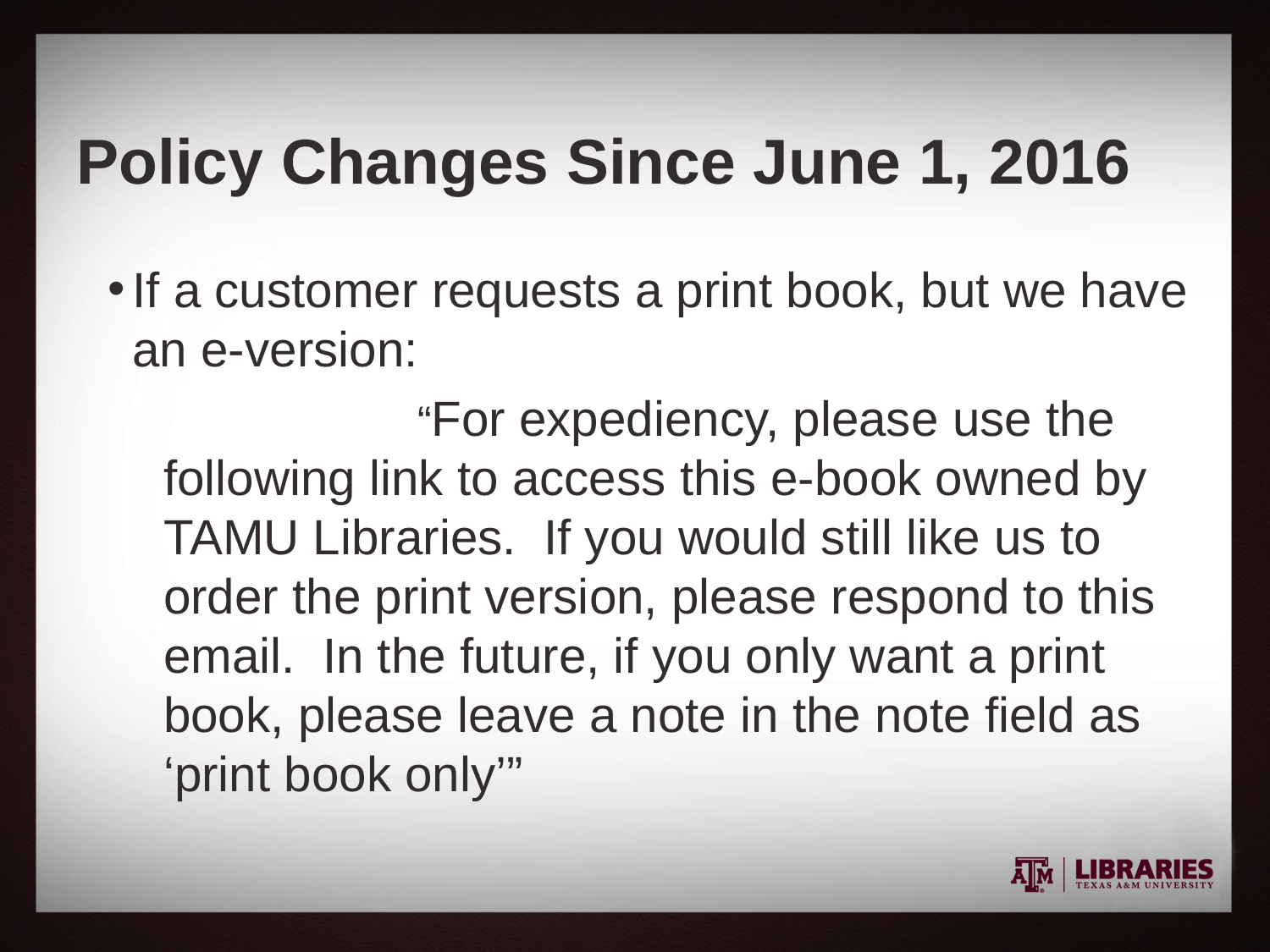

# Policy Changes Since June 1, 2016
If a customer requests a print book, but we have an e-version:
		“For expediency, please use the following link to access this e-book owned by TAMU Libraries.  If you would still like us to order the print version, please respond to this email.  In the future, if you only want a print book, please leave a note in the note field as ‘print book only’”